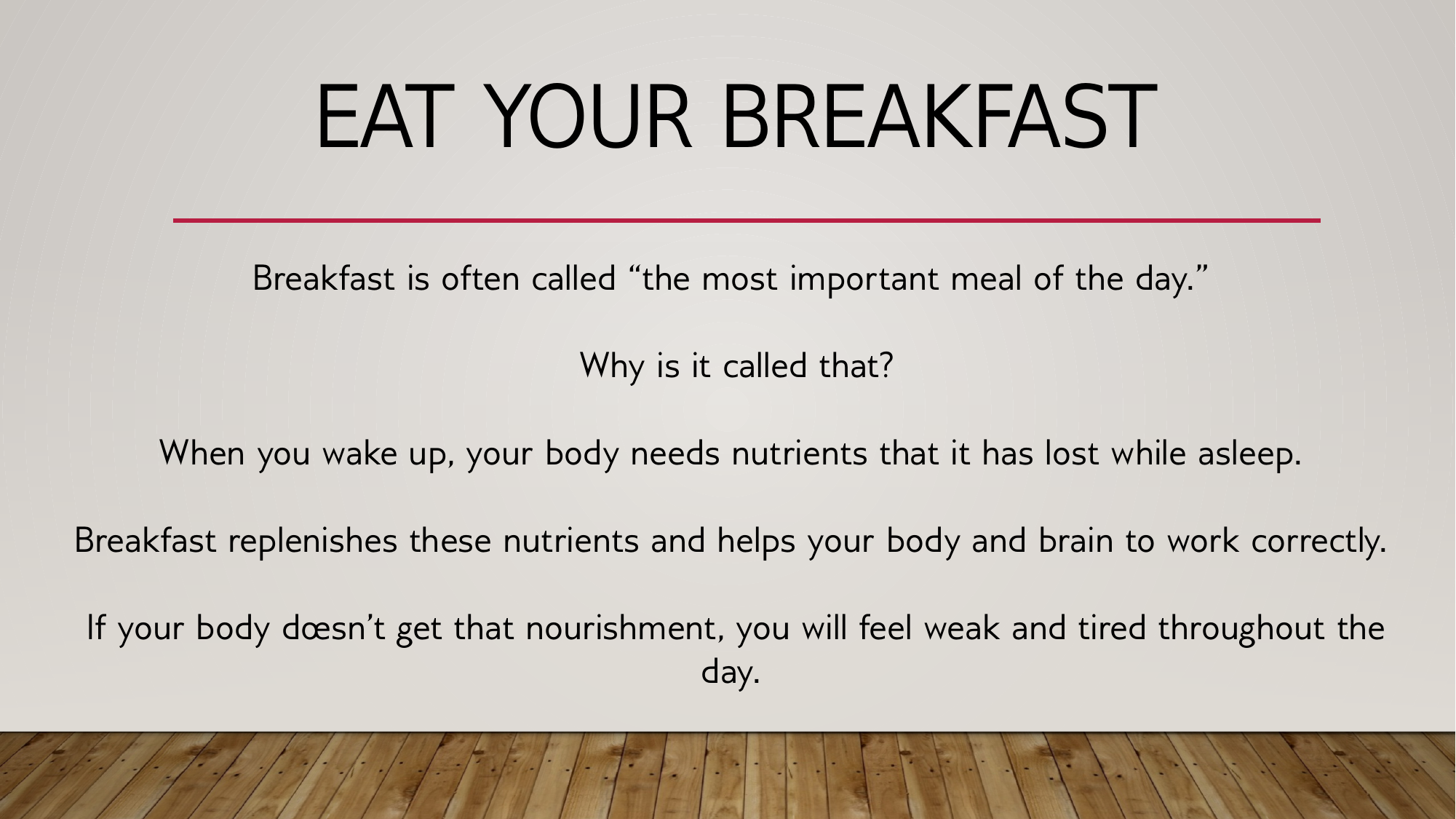

# Eat your breakfast

Breakfast is often called “the most important meal of the day.”
Why is it called that?

When you wake up, your body needs nutrients that it has lost while asleep.

Breakfast replenishes these nutrients and helps your body and brain to work correctly.

If your body doesn’t get that nourishment, you will feel weak and tired throughout the day.